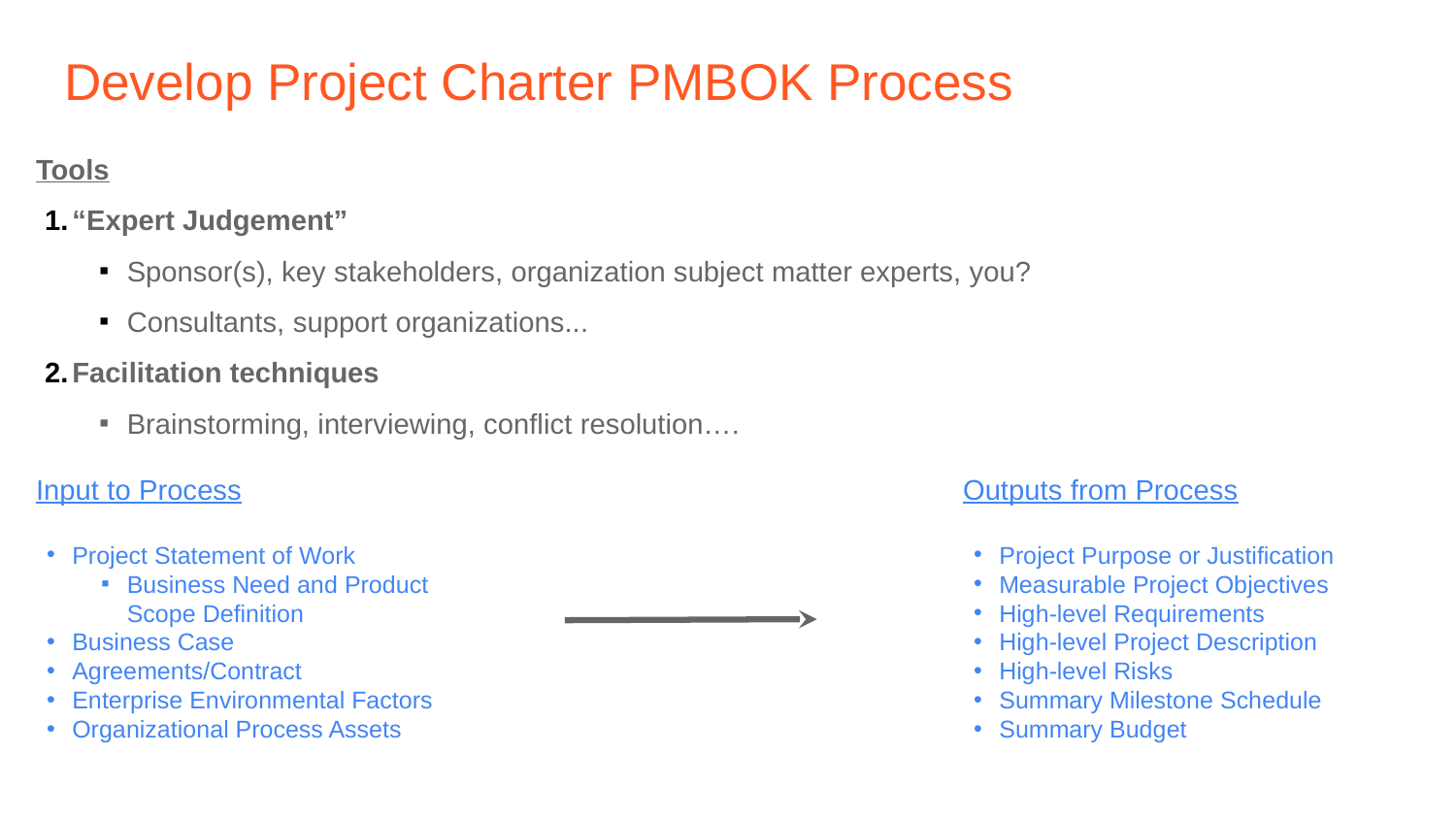

# Develop Project Charter PMBOK Process
Tools
“Expert Judgement”
Sponsor(s), key stakeholders, organization subject matter experts, you?
Consultants, support organizations...
Facilitation techniques
Brainstorming, interviewing, conflict resolution….
Input to Process

Project Statement of Work
Business Need and Product Scope Definition
Business Case
Agreements/Contract
Enterprise Environmental Factors
Organizational Process Assets
Outputs from Process

Project Purpose or Justification
Measurable Project Objectives
High-level Requirements
High-level Project Description
High-level Risks
Summary Milestone Schedule
Summary Budget